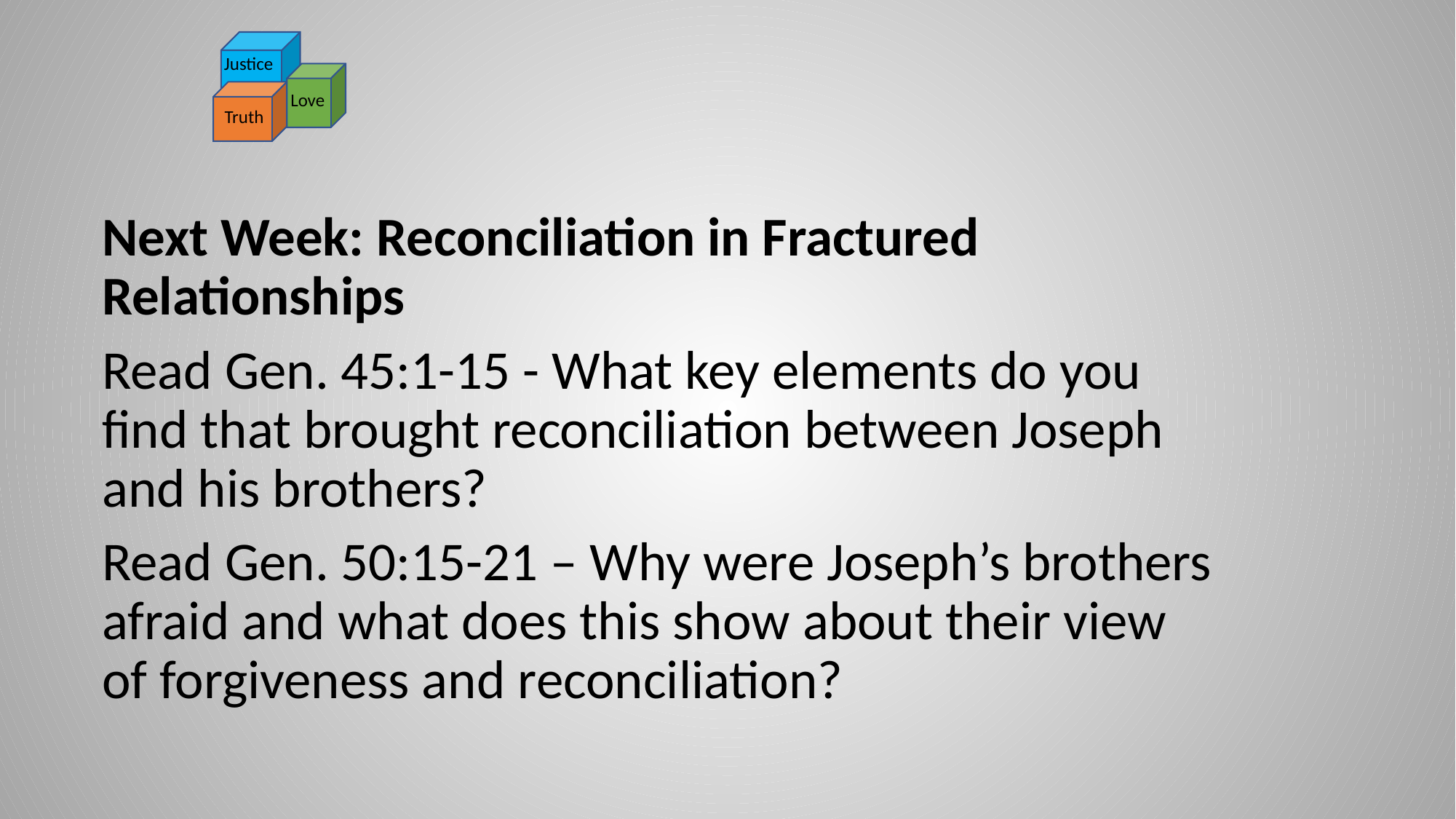

Justice

Love
Truth
Next Week: Reconciliation in Fractured Relationships
Read Gen. 45:1-15 - What key elements do you find that brought reconciliation between Joseph and his brothers?
Read Gen. 50:15-21 – Why were Joseph’s brothers afraid and what does this show about their view of forgiveness and reconciliation?